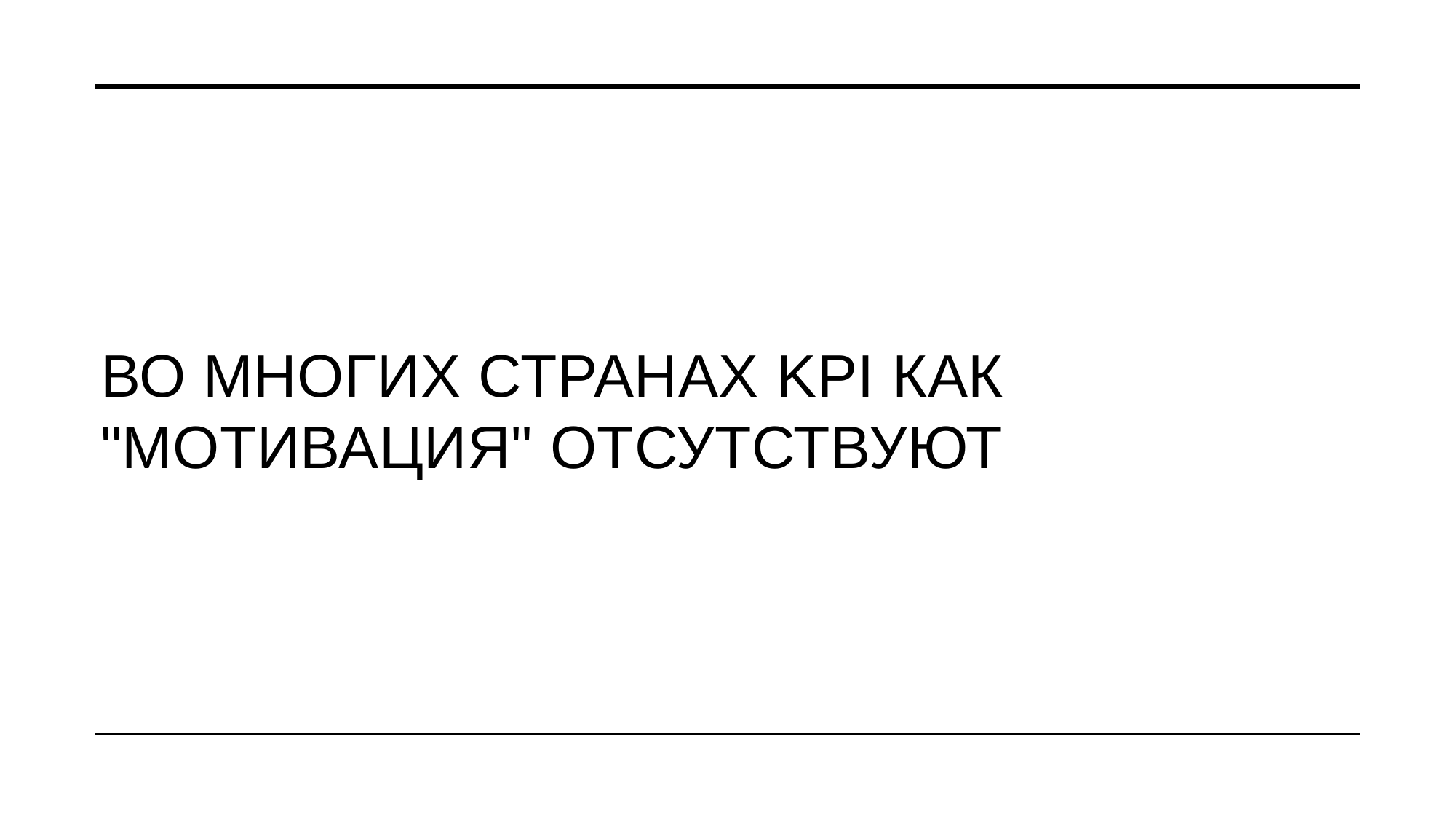

# Во многих странах KPI как "мотивация" отсутствуют